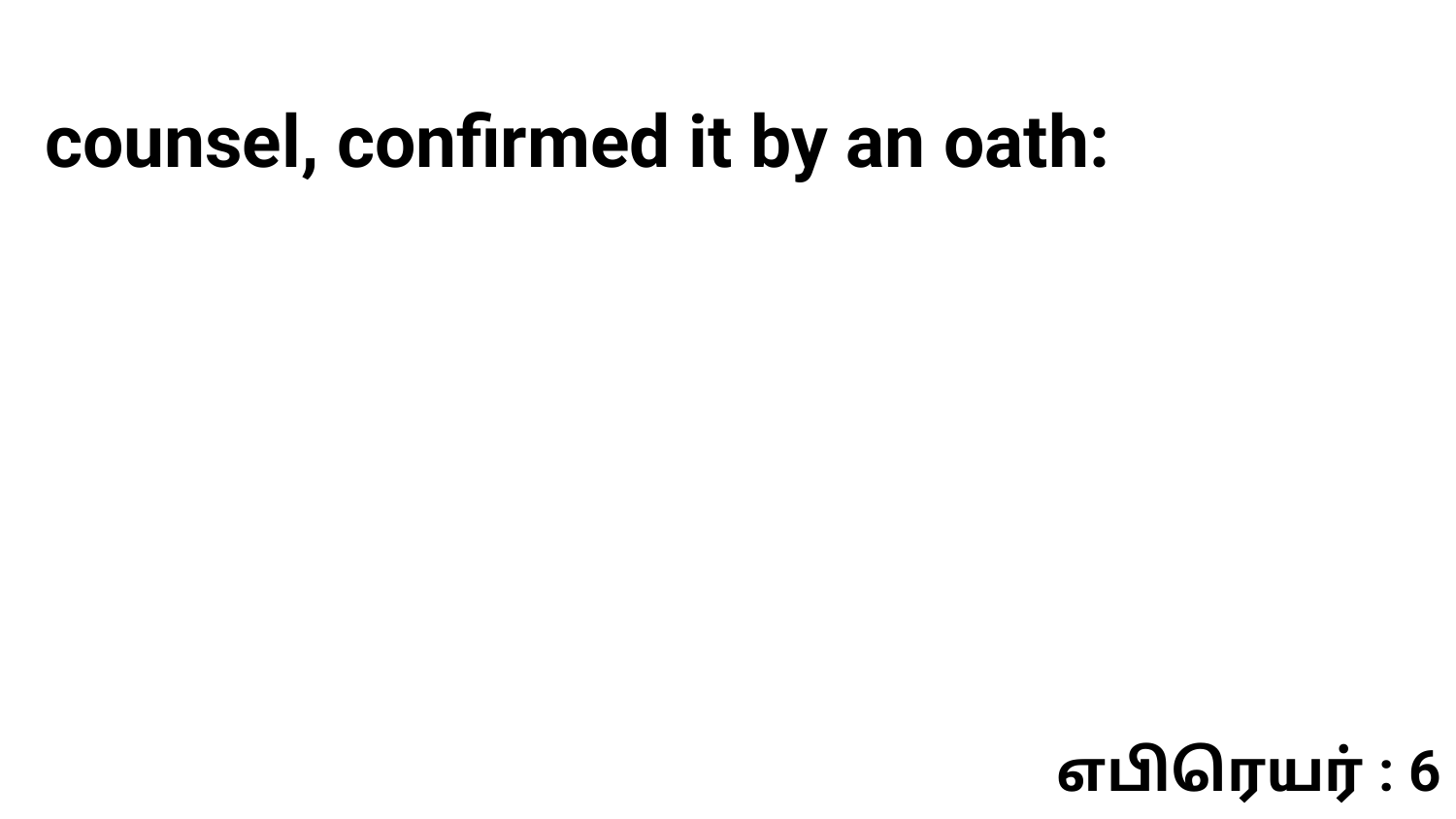

counsel, confirmed it by an oath:
எபிரெயர் : 6